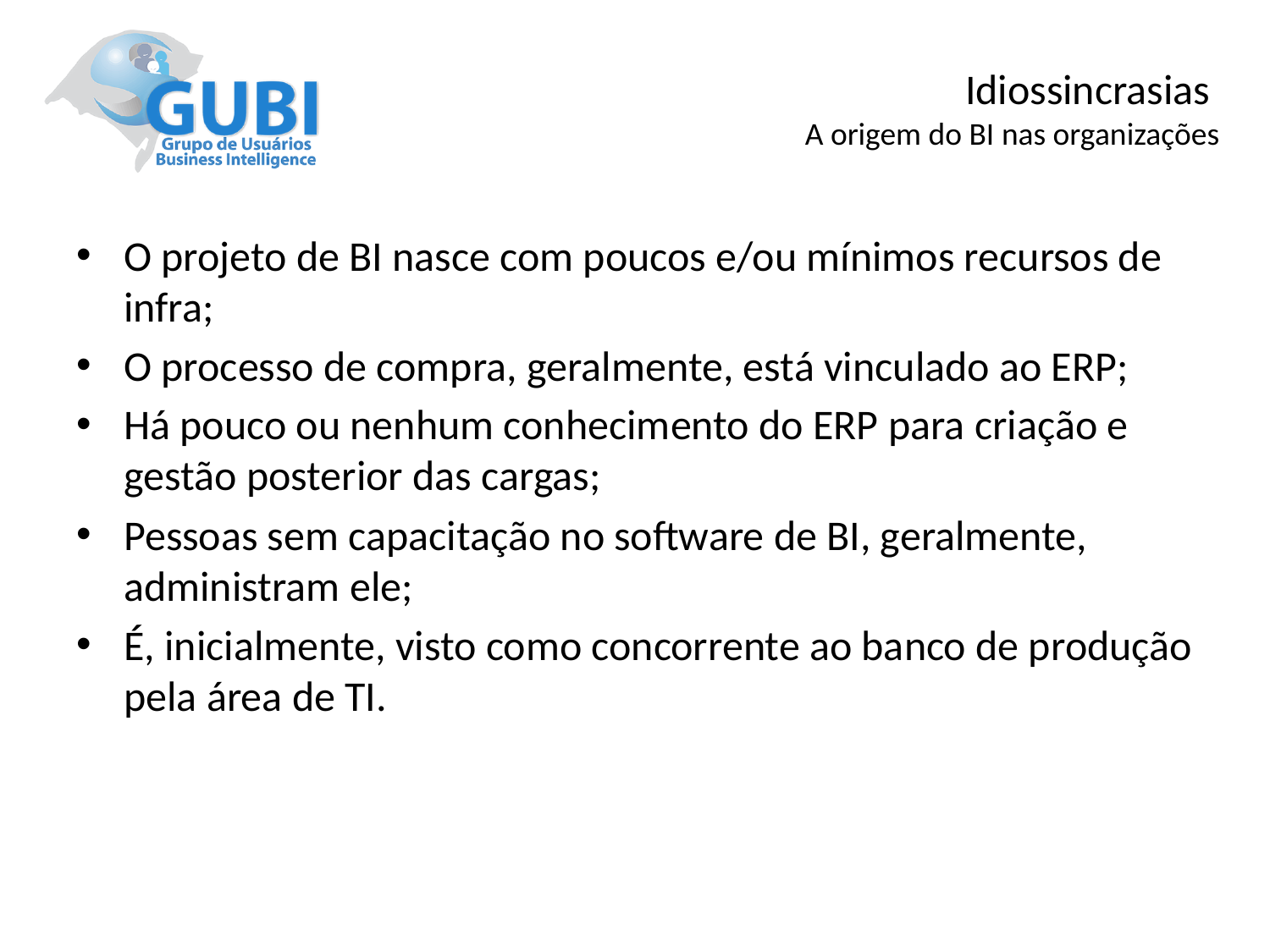

Idiossincrasias
A origem do BI nas organizações
O projeto de BI nasce com poucos e/ou mínimos recursos de infra;
O processo de compra, geralmente, está vinculado ao ERP;
Há pouco ou nenhum conhecimento do ERP para criação e gestão posterior das cargas;
Pessoas sem capacitação no software de BI, geralmente, administram ele;
É, inicialmente, visto como concorrente ao banco de produção pela área de TI.